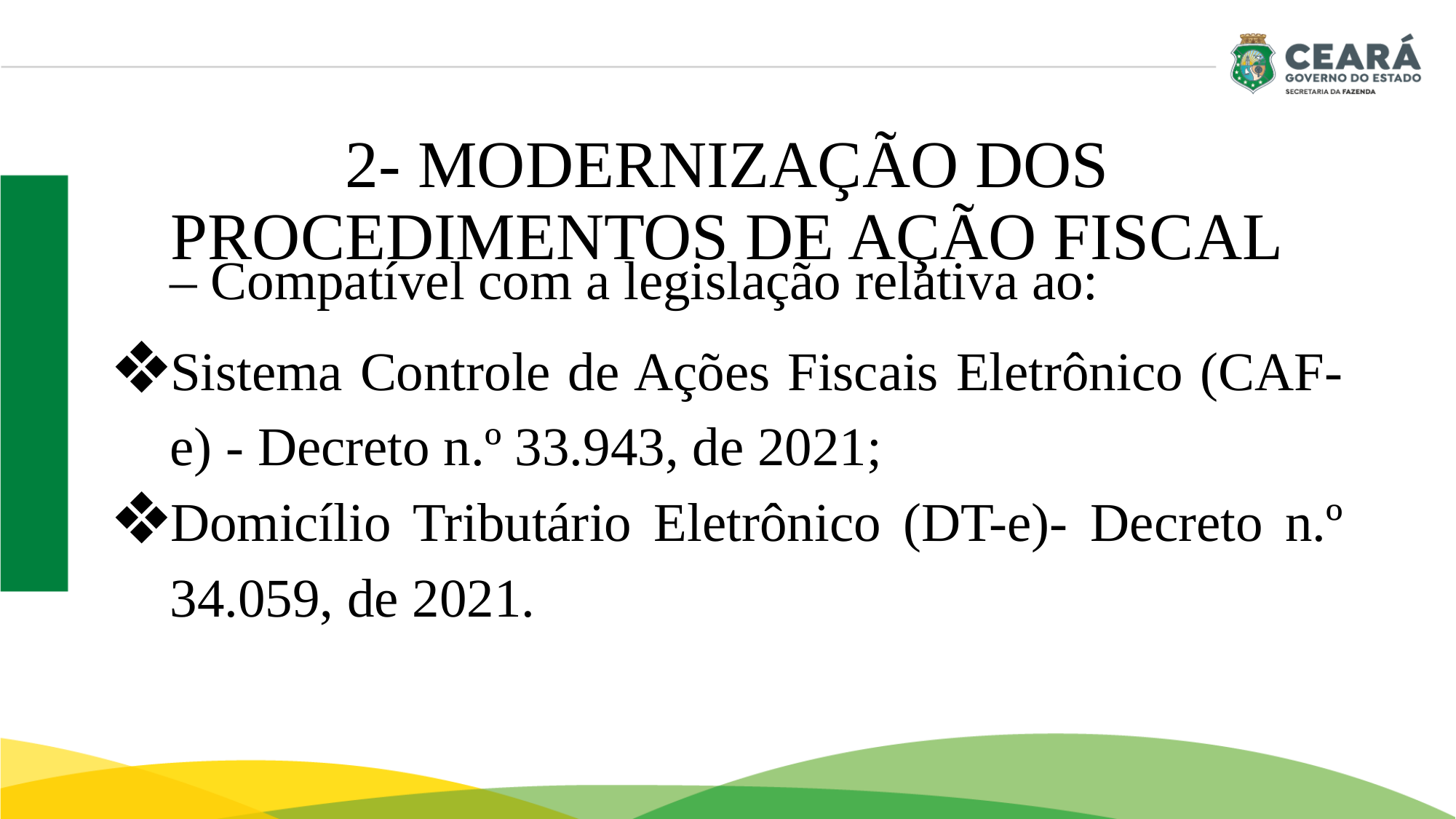

# 2- MODERNIZAÇÃO DOS PROCEDIMENTOS DE AÇÃO FISCAL

– Compatível com a legislação relativa ao:
Sistema Controle de Ações Fiscais Eletrônico (CAF-e) - Decreto n.º 33.943, de 2021;
Domicílio Tributário Eletrônico (DT-e)- Decreto n.º 34.059, de 2021.